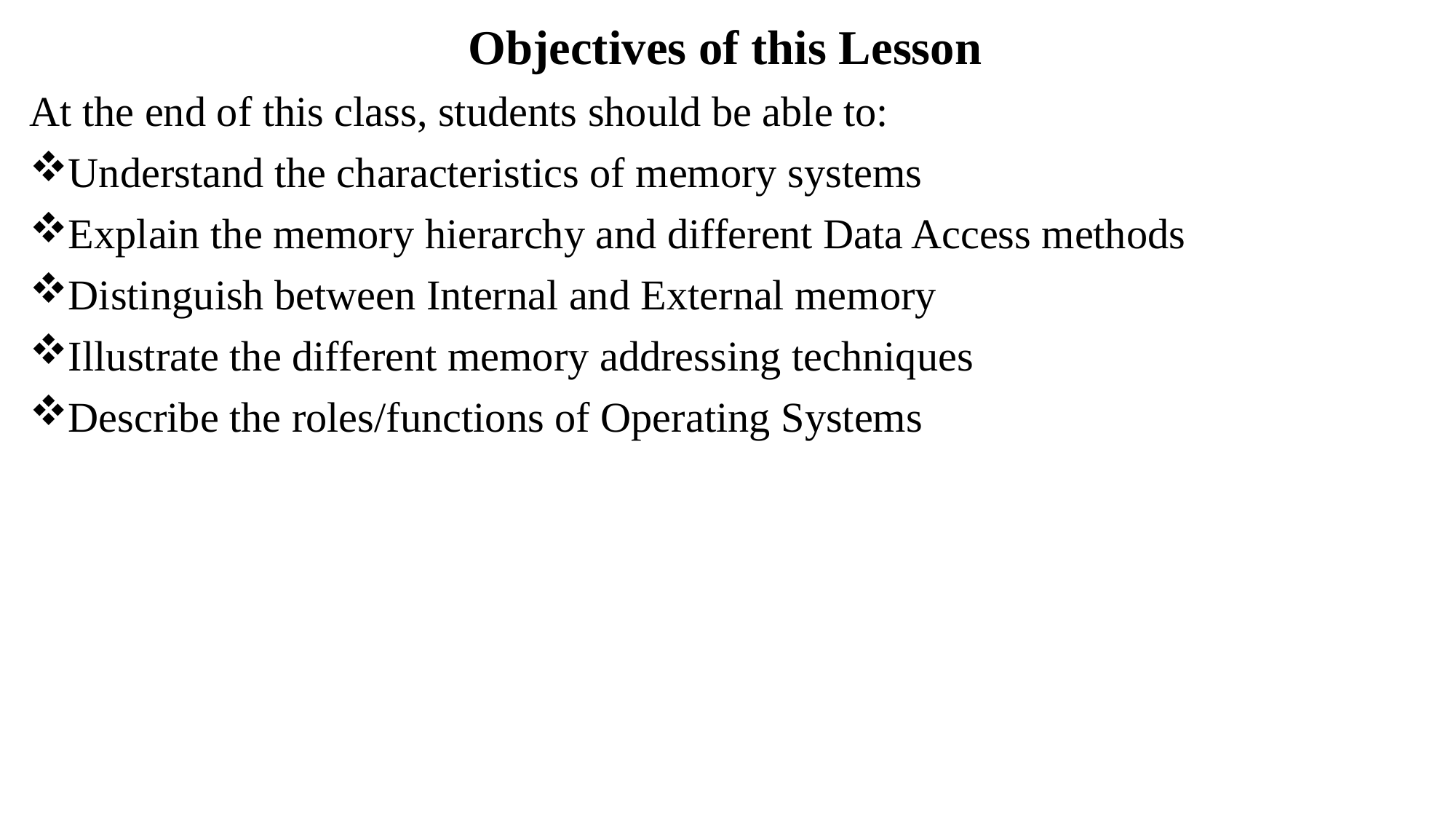

Objectives of this Lesson
At the end of this class, students should be able to:
Understand the characteristics of memory systems
Explain the memory hierarchy and different Data Access methods
Distinguish between Internal and External memory
Illustrate the different memory addressing techniques
Describe the roles/functions of Operating Systems